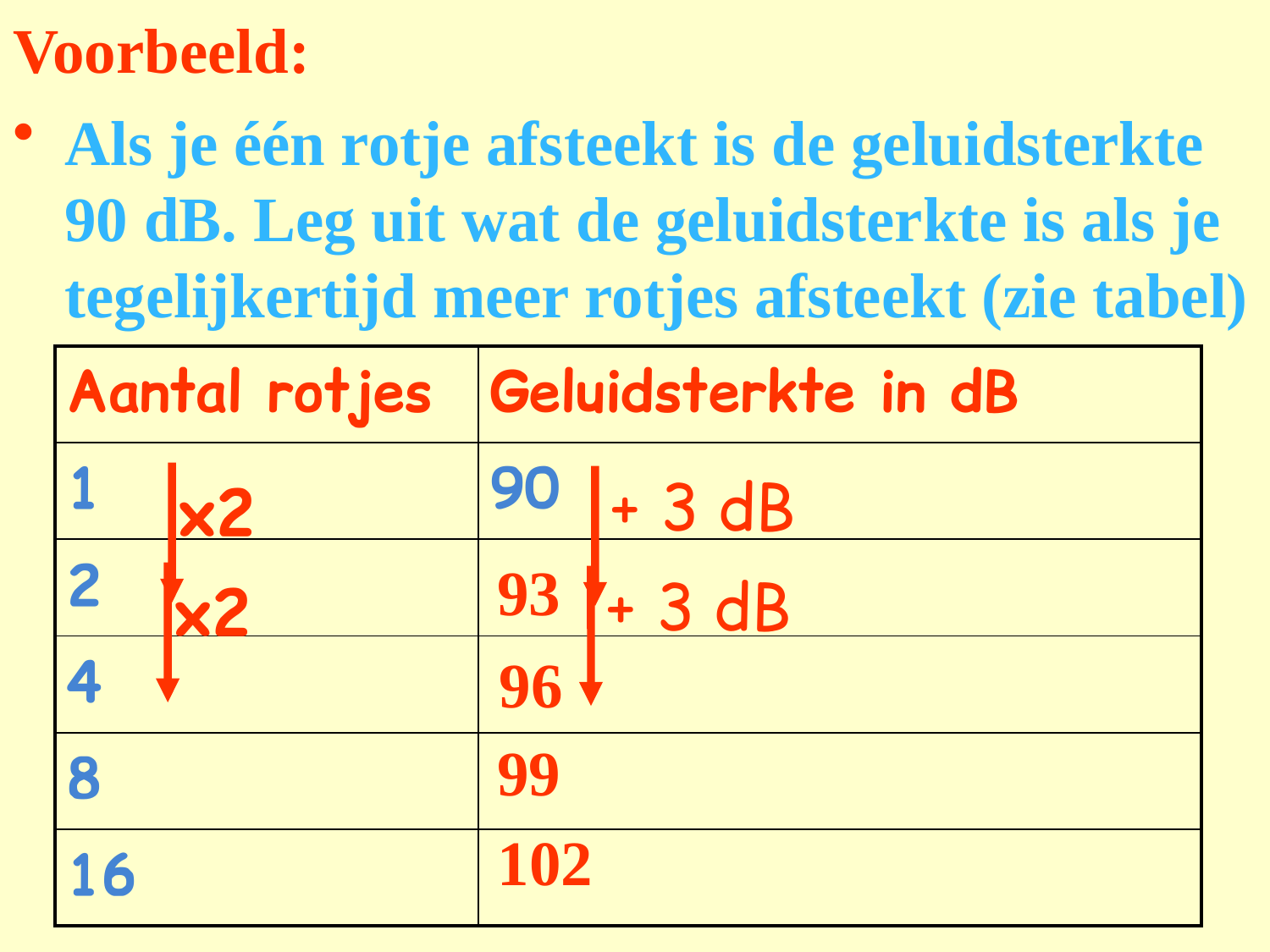

# Voorbeeld:
Als je één rotje afsteekt is de geluidsterkte 90 dB. Leg uit wat de geluidsterkte is als je
tegelijkertijd meer rotjes afsteekt (zie tabel)
| Aantal rotjes | Geluidsterkte in dB |
| --- | --- |
| 1 | 90 |
| 2 |  |
| 4 |  |
| 8 |  |
| 16 |  |
+ 3 dB

x2
93
+ 3 dB

x2
96
99
102